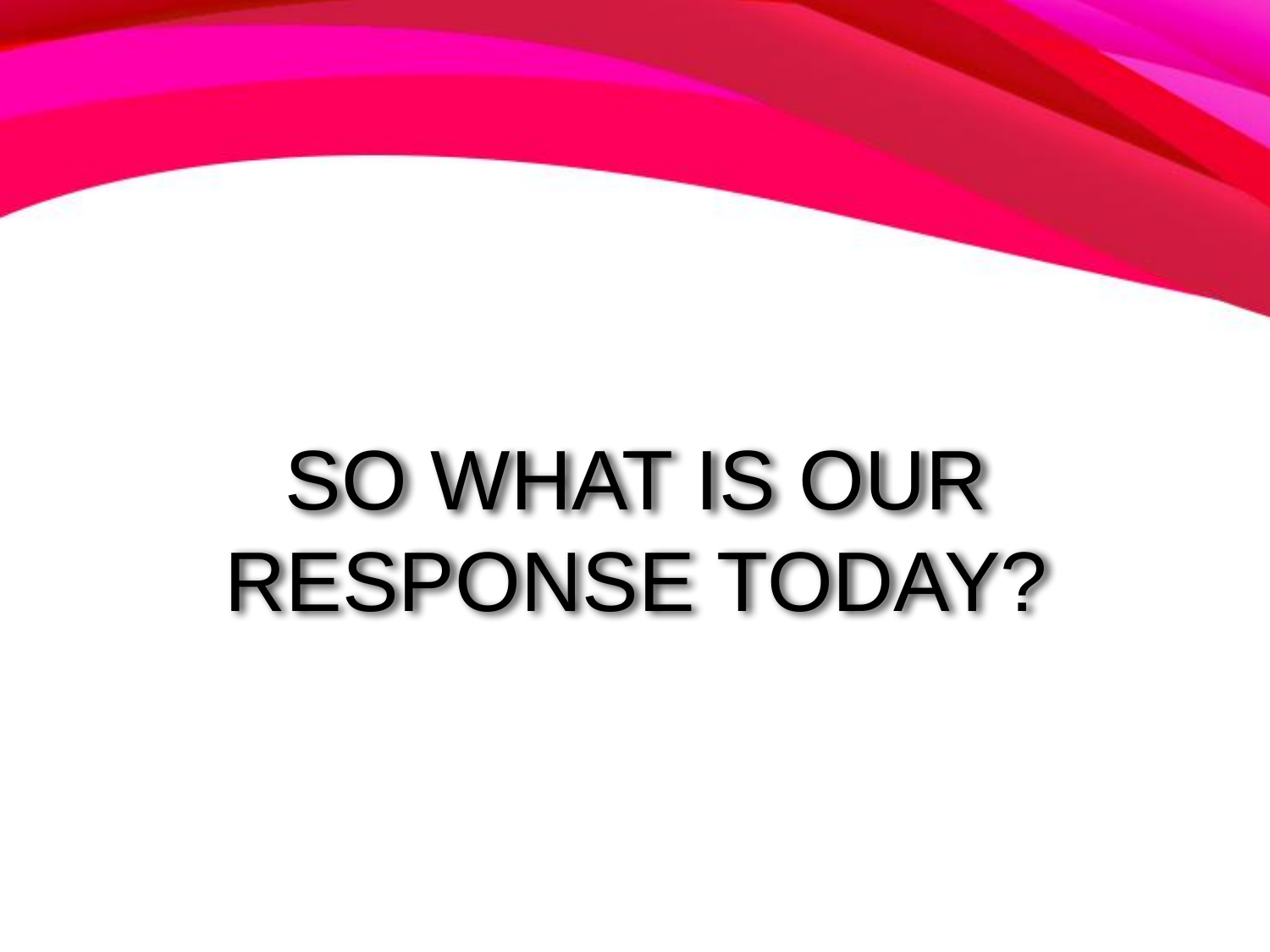

# SO WHAT IS OUR RESPONSE TODAY?